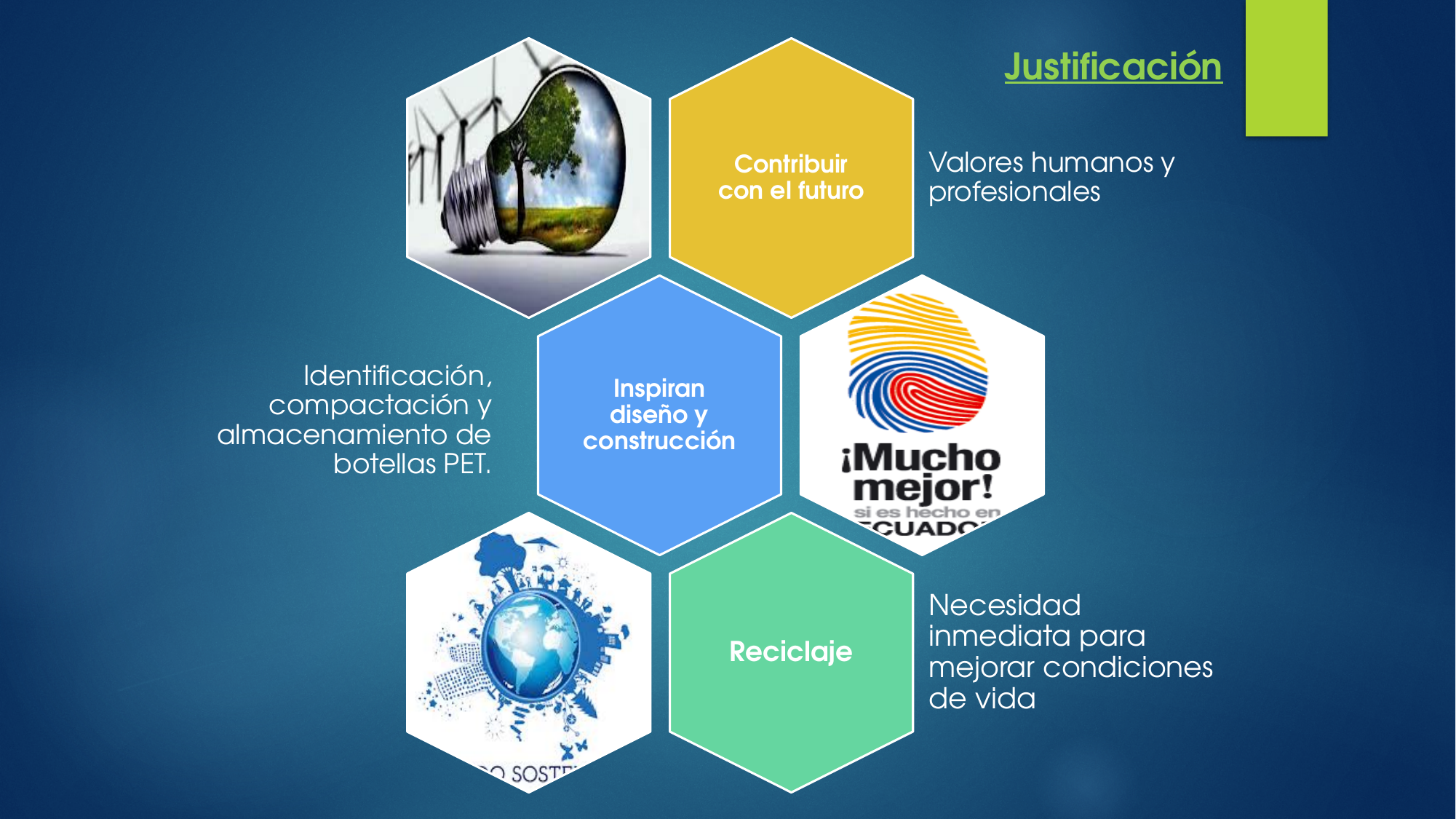

Justificación
Contribuir con el futuro
Valores humanos y profesionales

Inspiran diseño y construcción
Identificación, compactación y almacenamiento de botellas PET.

Reciclaje
Necesidad inmediata para mejorar condiciones de vida